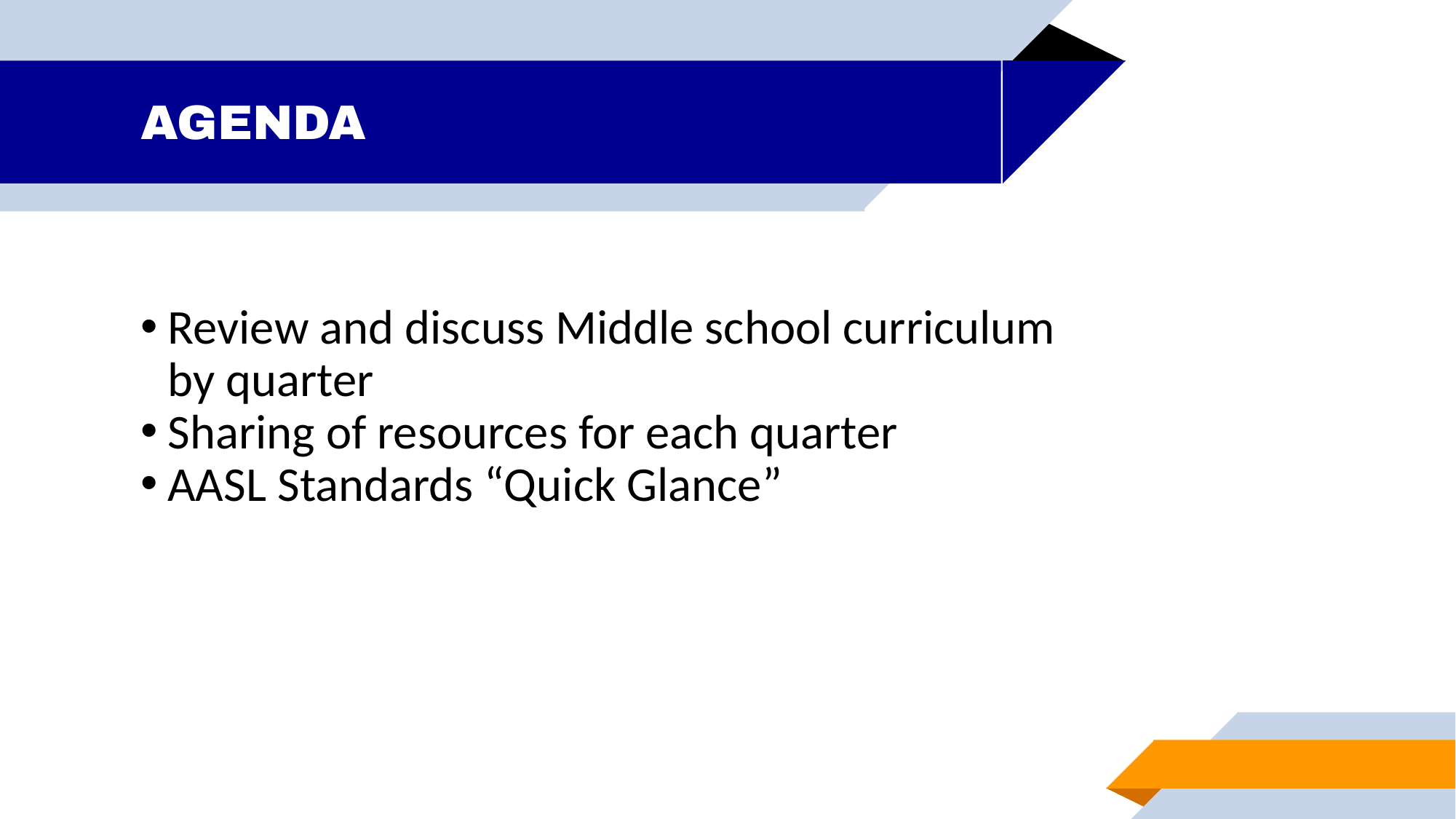

# AGENDA

Review and discuss Middle school curriculum by quarter
Sharing of resources for each quarter
AASL Standards “Quick Glance”